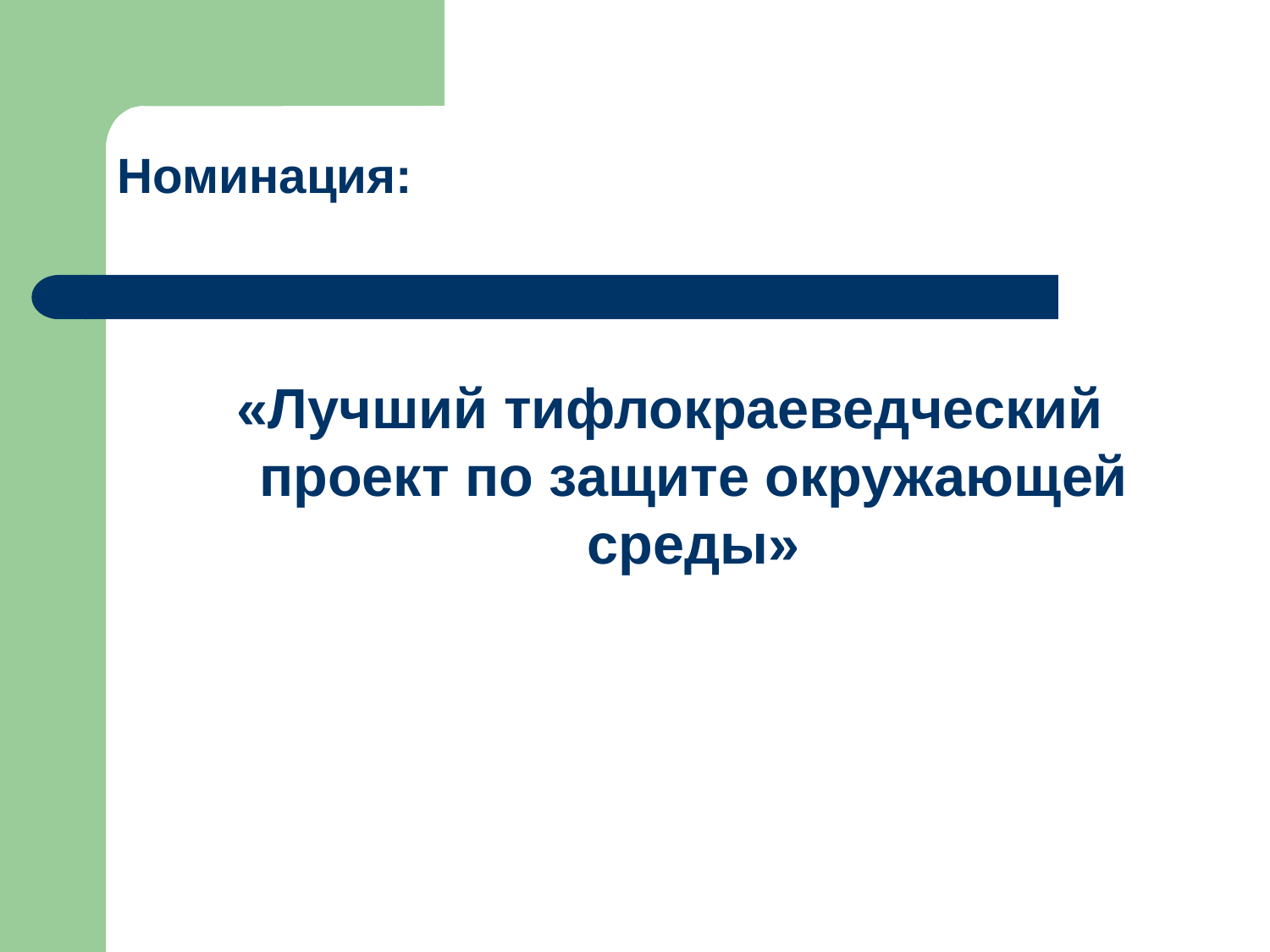

# Номинация:
«Лучший тифлокраеведческий проект по защите окружающей среды»